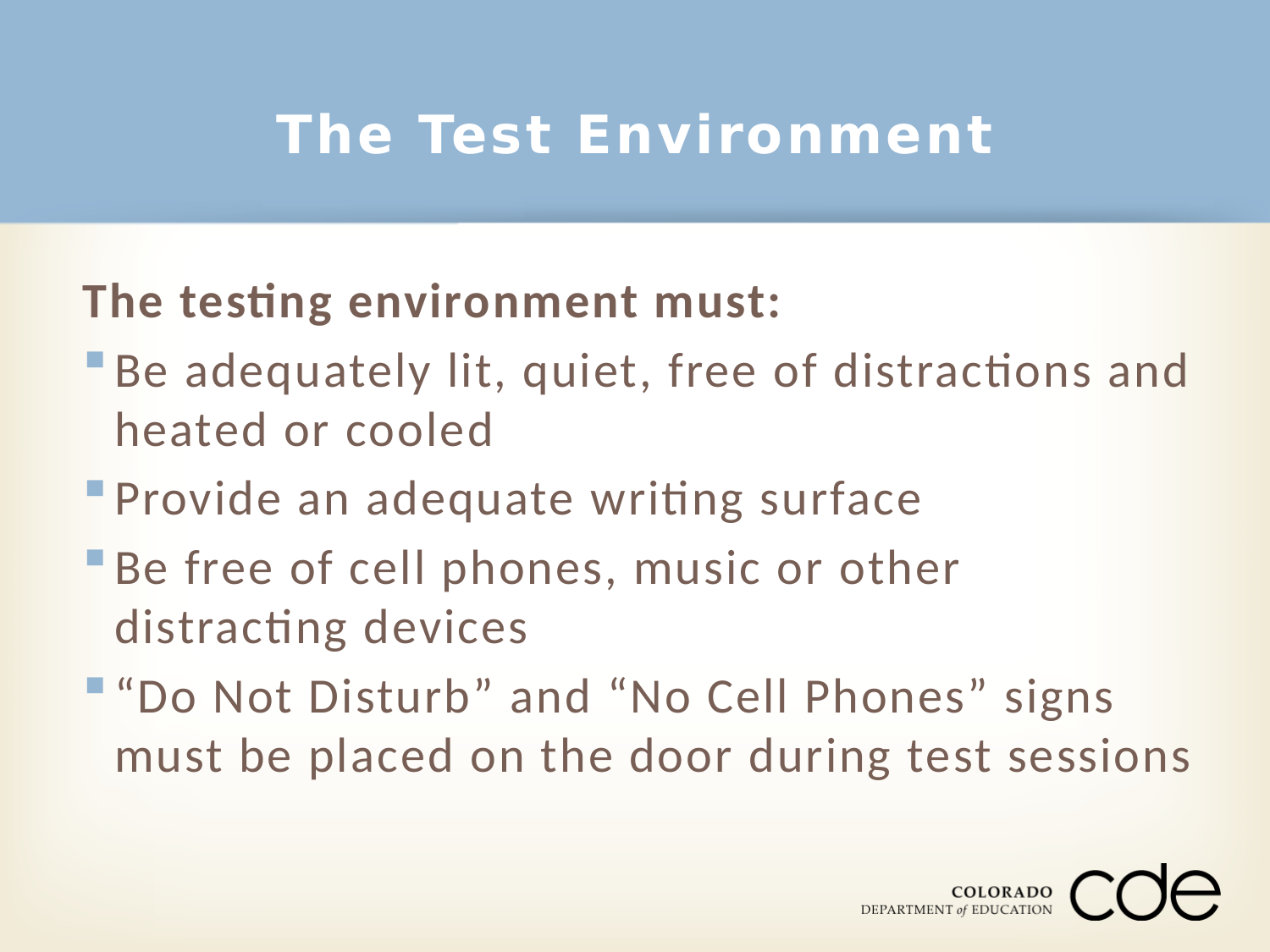

# The Test Environment
The testing environment must:
Be adequately lit, quiet, free of distractions and heated or cooled
Provide an adequate writing surface
Be free of cell phones, music or other distracting devices
“Do Not Disturb” and “No Cell Phones” signs must be placed on the door during test sessions